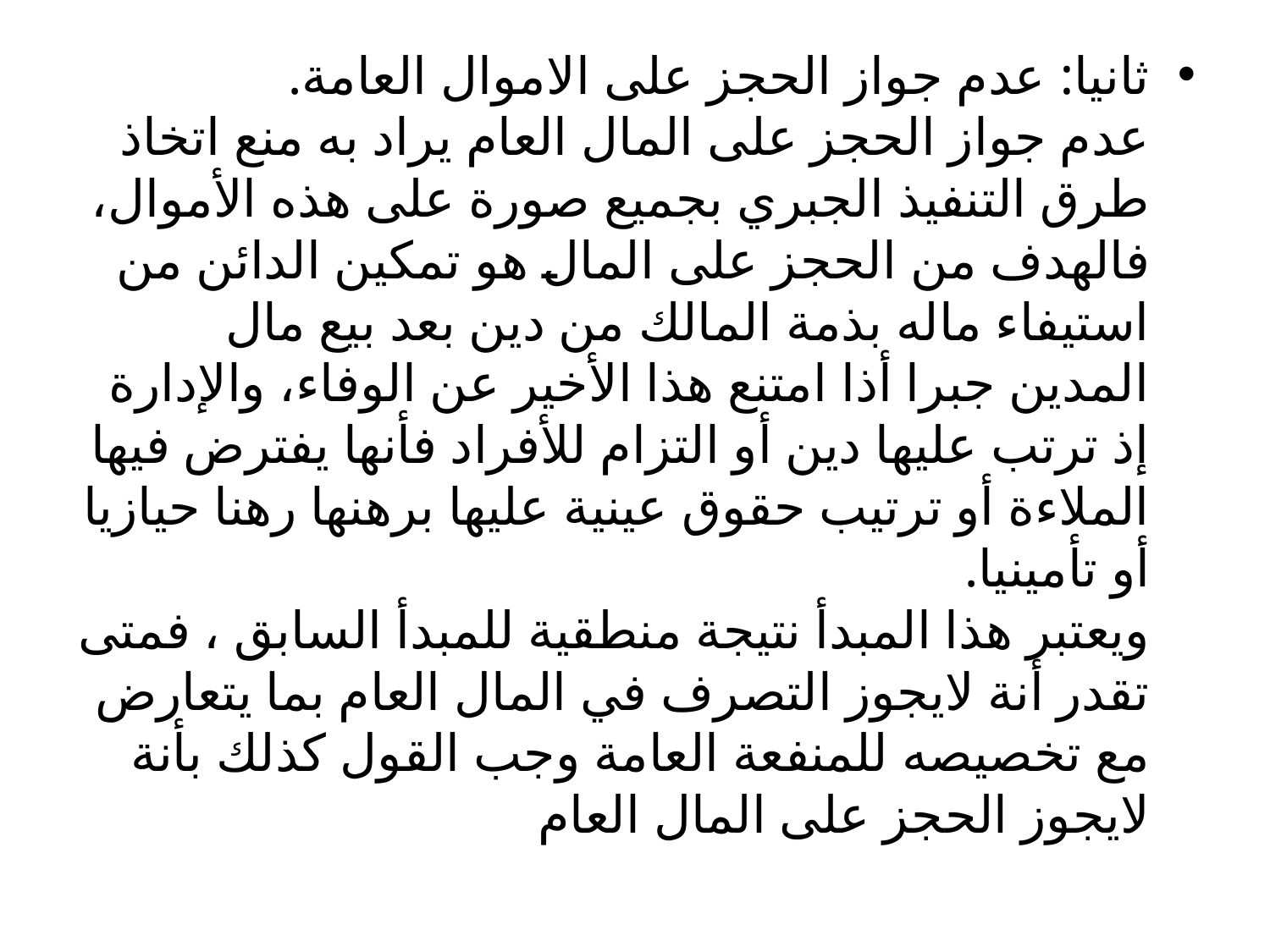

ثانيا: عدم جواز الحجز على الاموال العامة.
عدم جواز الحجز على المال العام يراد به منع اتخاذ طرق التنفيذ الجبري بجميع صورة على هذه الأموال، فالهدف من الحجز على المال هو تمكين الدائن من استيفاء ماله بذمة المالك من دين بعد بيع مال المدين جبرا أذا امتنع هذا الأخير عن الوفاء، والإدارة إذ ترتب عليها دين أو التزام للأفراد فأنها يفترض فيها الملاءة أو ترتيب حقوق عينية عليها برهنها رهنا حيازيا أو تأمينيا.
ويعتبر هذا المبدأ نتيجة منطقية للمبدأ السابق ، فمتى تقدر أنة لايجوز التصرف في المال العام بما يتعارض مع تخصيصه للمنفعة العامة وجب القول كذلك بأنة لايجوز الحجز على المال العام